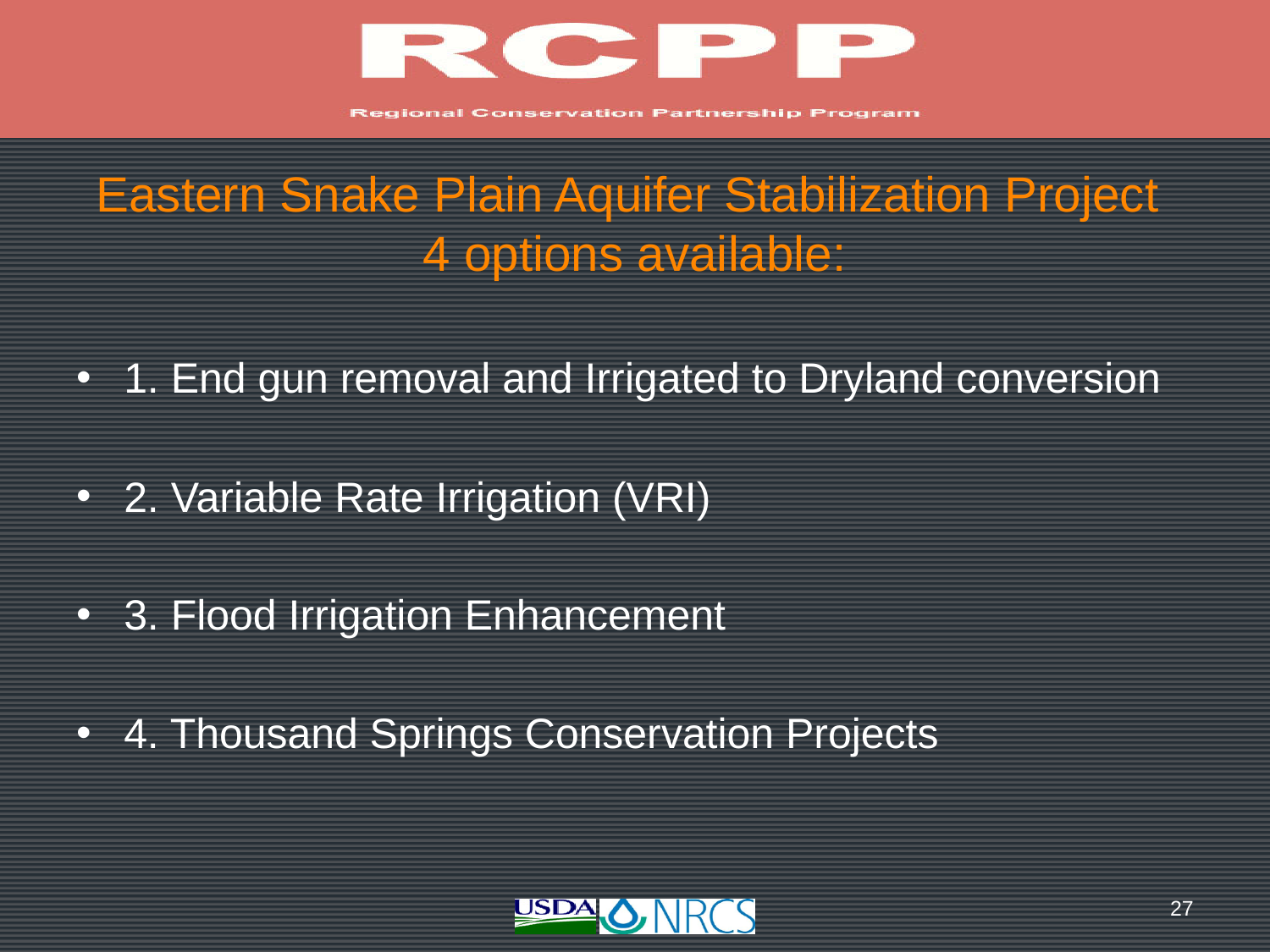

# Eastern Snake Plain Aquifer Stabilization Project  4 options available:

1. End gun removal and Irrigated to Dryland conversion

2. Variable Rate Irrigation (VRI)

3. Flood Irrigation Enhancement

4. Thousand Springs Conservation Projects

27